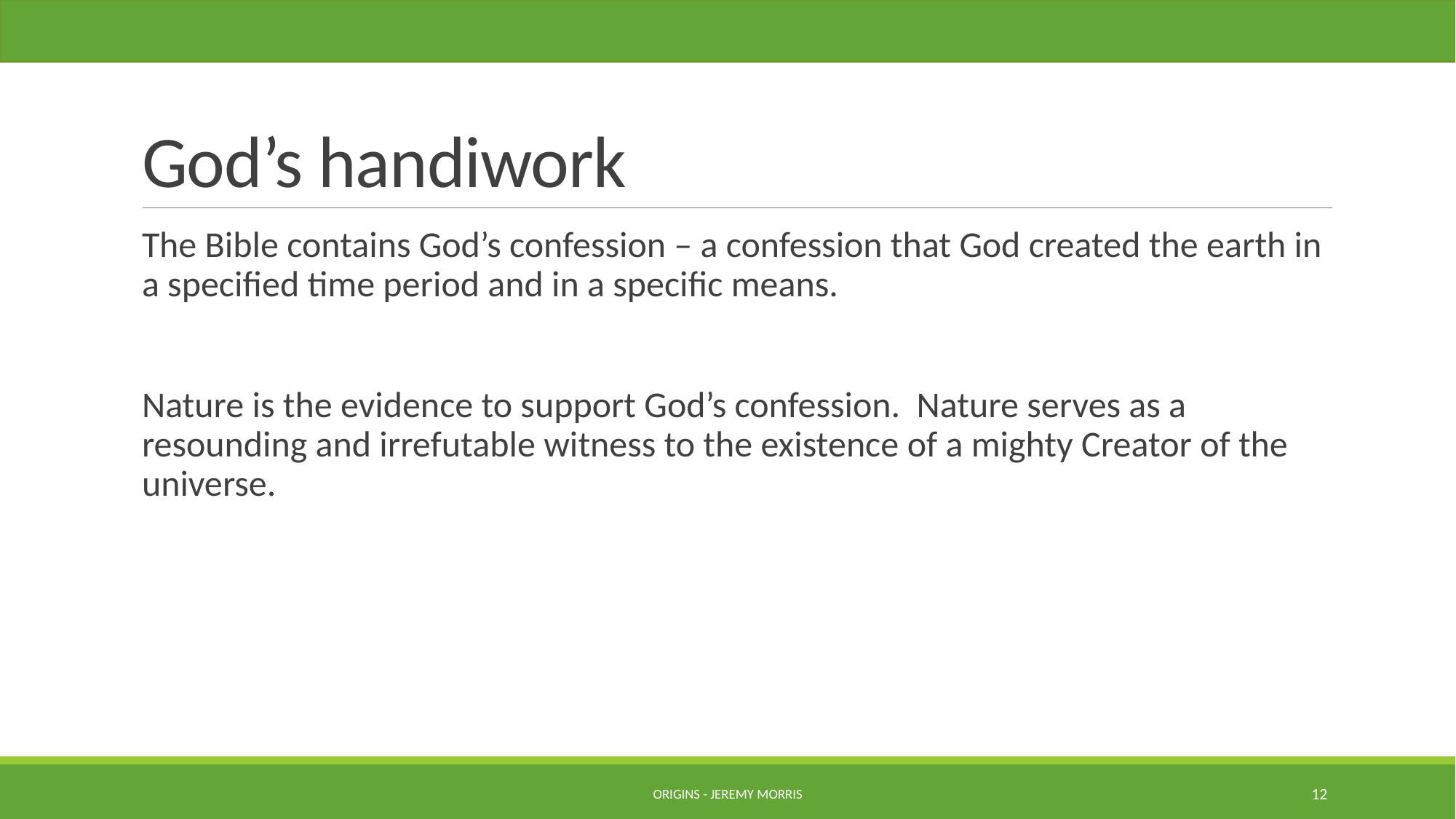

# God’s handiwork
The Bible contains God’s confession – a confession that God created the earth in a specified time period and in a specific means.

Nature is the evidence to support God’s confession.  Nature serves as a resounding and irrefutable witness to the existence of a mighty Creator of the universe.
Origins - Jeremy Morris
12